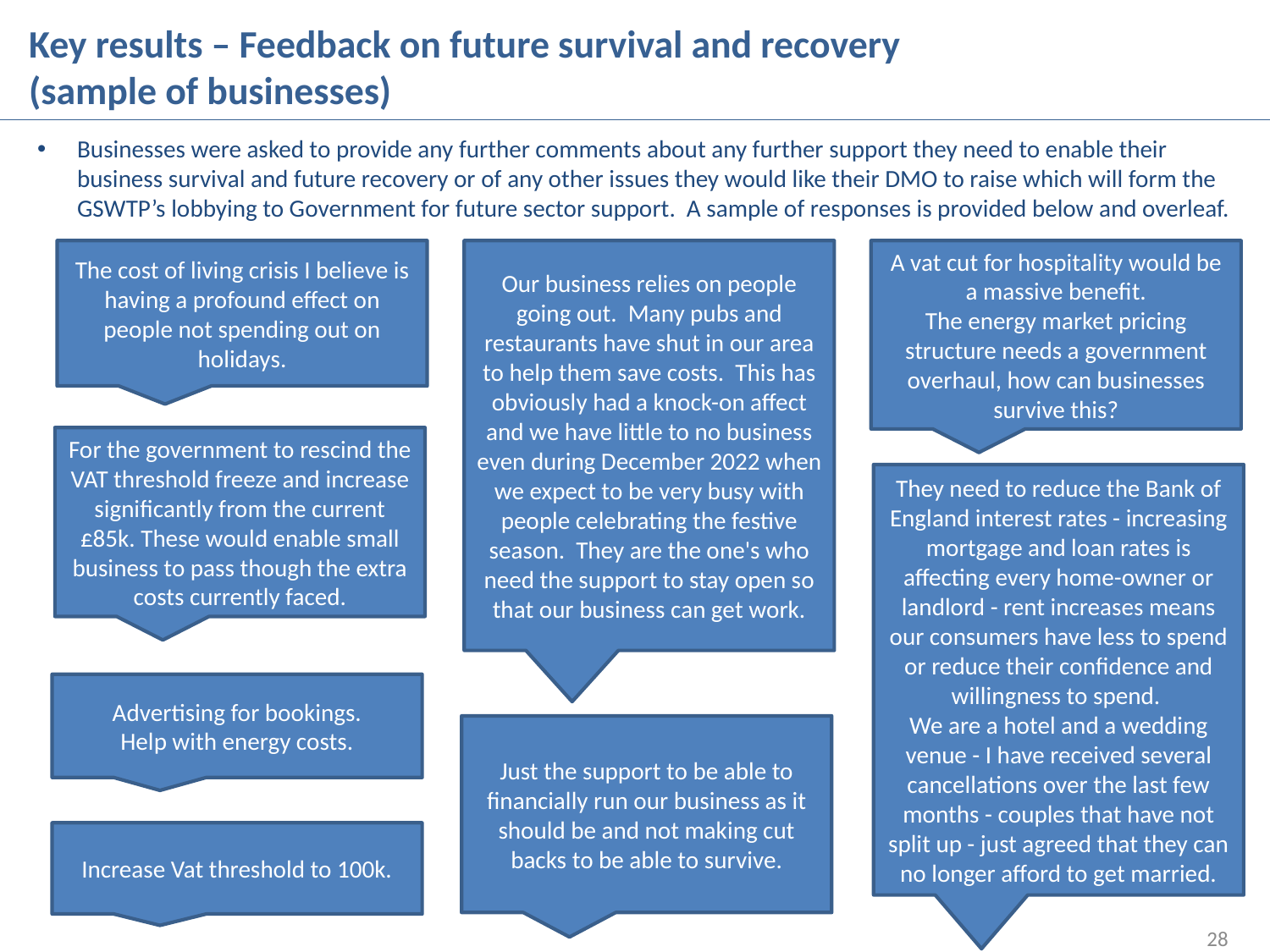

Key results – Feedback on future survival and recovery
(sample of businesses)
Businesses were asked to provide any further comments about any further support they need to enable their business survival and future recovery or of any other issues they would like their DMO to raise which will form the GSWTP’s lobbying to Government for future sector support.  A sample of responses is provided below and overleaf.
The cost of living crisis I believe is having a profound effect on people not spending out on holidays.
Our business relies on people going out.  Many pubs and restaurants have shut in our area to help them save costs.  This has obviously had a knock-on affect and we have little to no business even during December 2022 when we expect to be very busy with people celebrating the festive season.  They are the one's who need the support to stay open so that our business can get work.
A vat cut for hospitality would be a massive benefit.
The energy market pricing structure needs a government overhaul, how can businesses survive this?
For the government to rescind the VAT threshold freeze and increase significantly from the current £85k. These would enable small business to pass though the extra costs currently faced.
They need to reduce the Bank of England interest rates - increasing mortgage and loan rates is affecting every home-owner or landlord - rent increases means our consumers have less to spend or reduce their confidence and willingness to spend.
We are a hotel and a wedding venue - I have received several cancellations over the last few months - couples that have not split up - just agreed that they can no longer afford to get married.
Advertising for bookings.
Help with energy costs.
Just the support to be able to financially run our business as it should be and not making cut backs to be able to survive.
Increase Vat threshold to 100k.
28